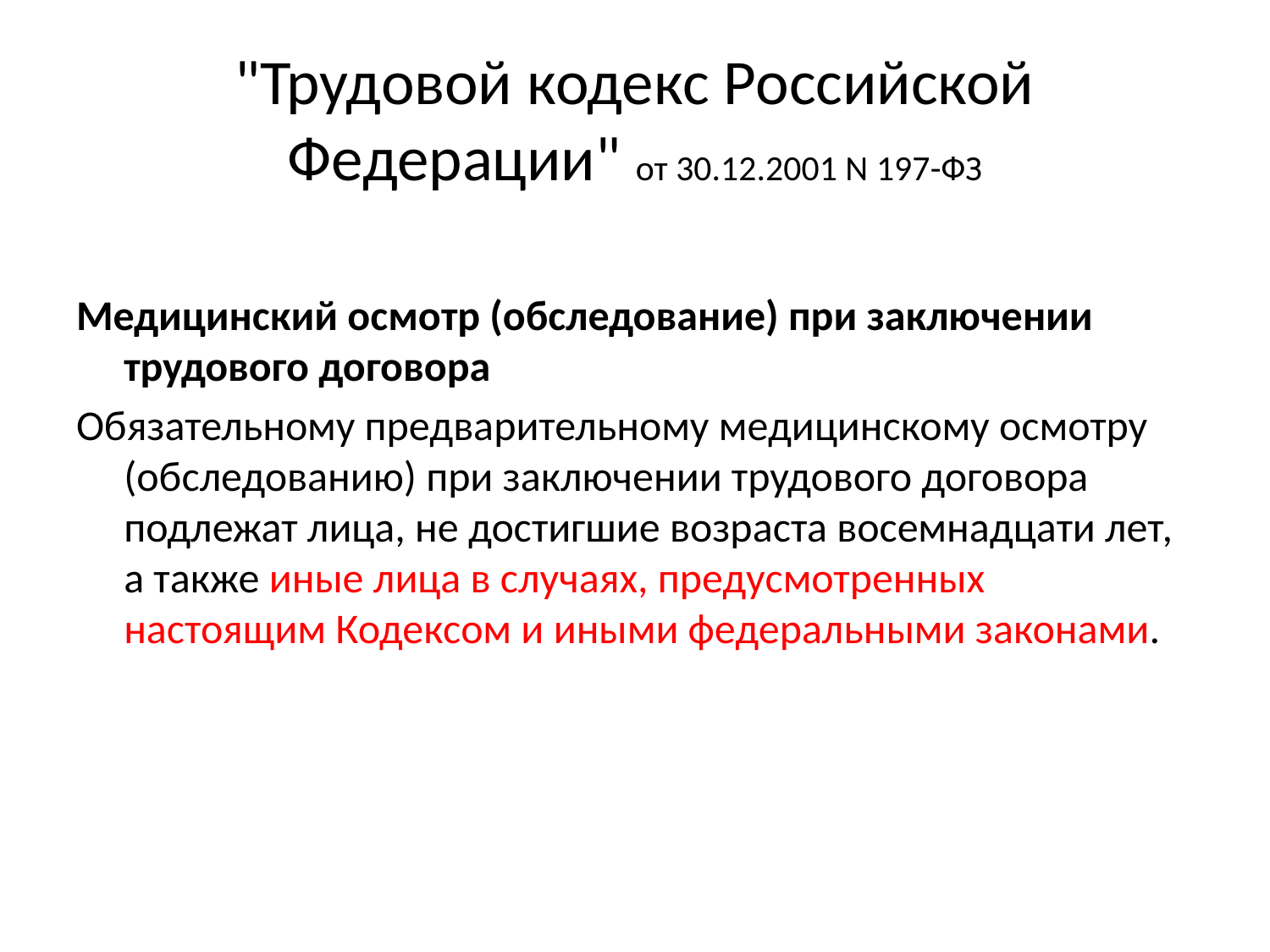

# "Трудовой кодекс Российской Федерации" от 30.12.2001 N 197-ФЗ
Медицинский осмотр (обследование) при заключении трудового договора
Обязательному предварительному медицинскому осмотру (обследованию) при заключении трудового договора подлежат лица, не достигшие возраста восемнадцати лет, а также иные лица в случаях, предусмотренных настоящим Кодексом и иными федеральными законами.